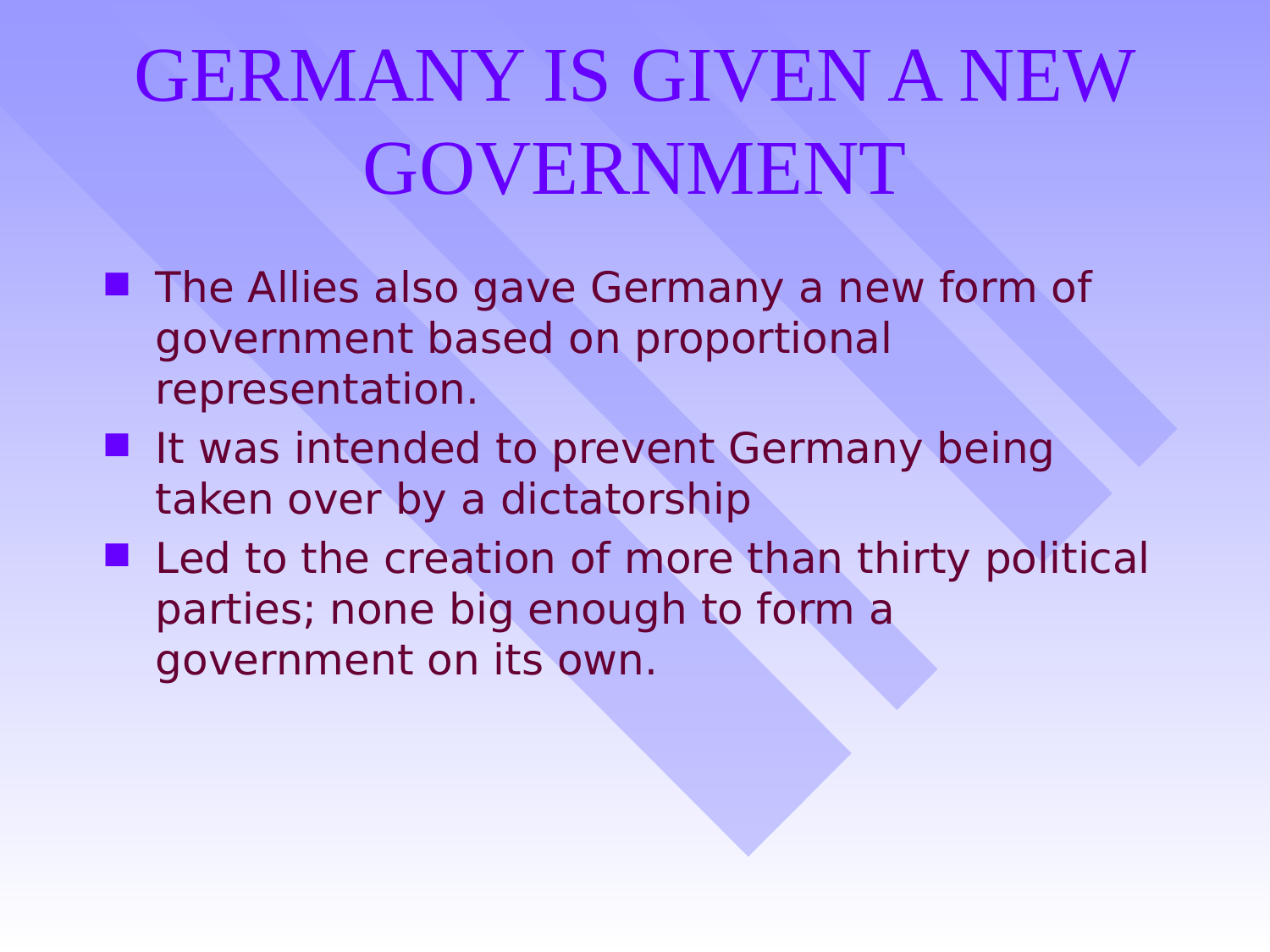

# GERMANY IS GIVEN A NEW GOVERNMENT
The Allies also gave Germany a new form of government based on proportional representation.
It was intended to prevent Germany being taken over by a dictatorship
Led to the creation of more than thirty political parties; none big enough to form a government on its own.